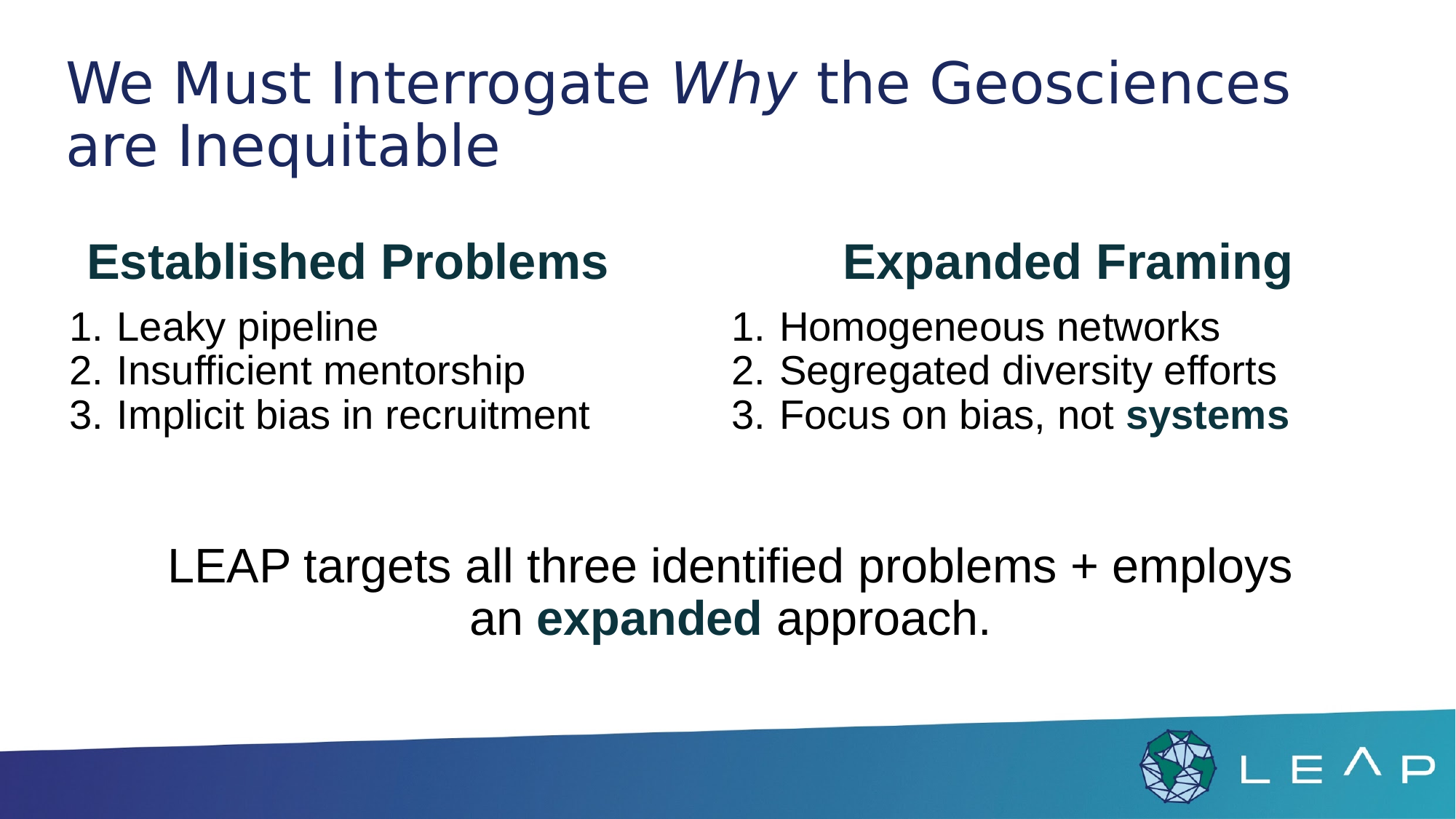

# We Must Interrogate Why the Geosciences are Inequitable

Established Problems
Leaky pipeline
Insufficient mentorship
Implicit bias in recruitment

Expanded Framing
Homogeneous networks
Segregated diversity efforts
Focus on bias, not systems

LEAP targets all three identified problems + employs an expanded approach.